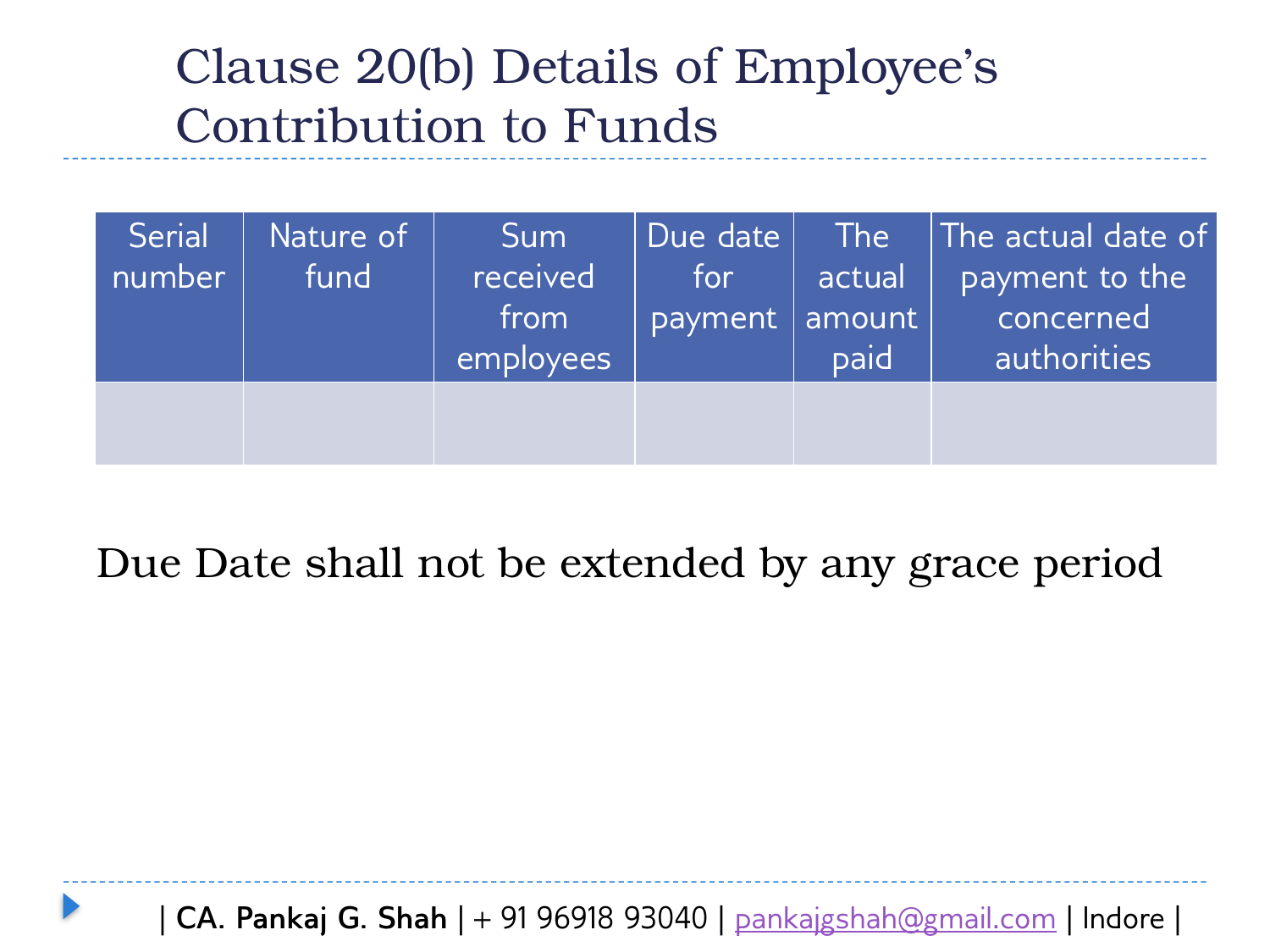

# Clause 20(b) Details of Employee’s Contribution to Funds
| Serial number | Nature of fund | Sum received from employees | Due date for payment | The actual amount paid | The actual date of payment to the concerned authorities |
| --- | --- | --- | --- | --- | --- |
|  |  |  |  |  |  |
Due Date shall not be extended by any grace period
| CA. Pankaj G. Shah | + 91 96918 93040 | pankajgshah@gmail.com | Indore |